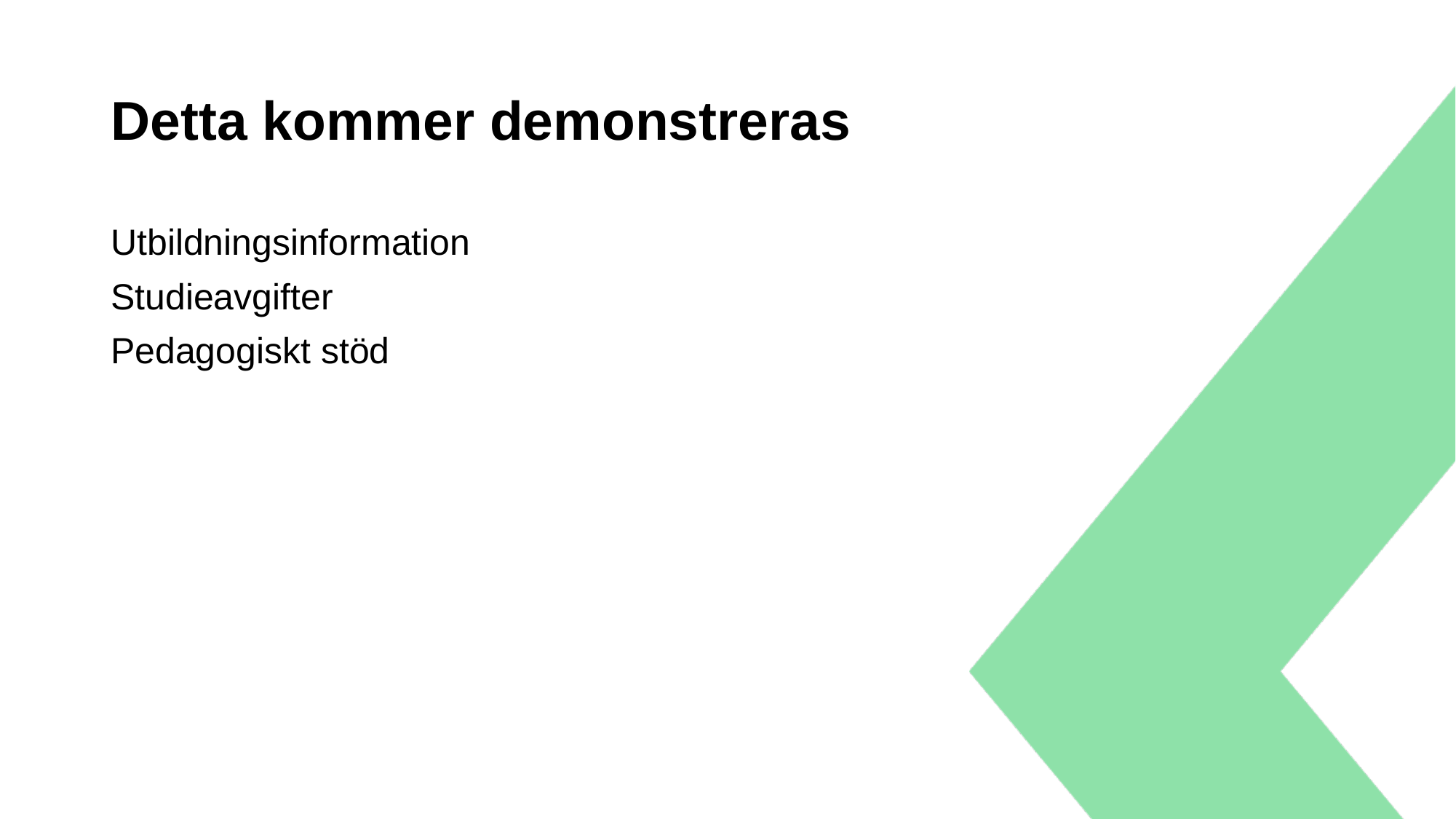

# Detta kommer demonstreras
Utbildningsinformation
Studieavgifter
Pedagogiskt stöd